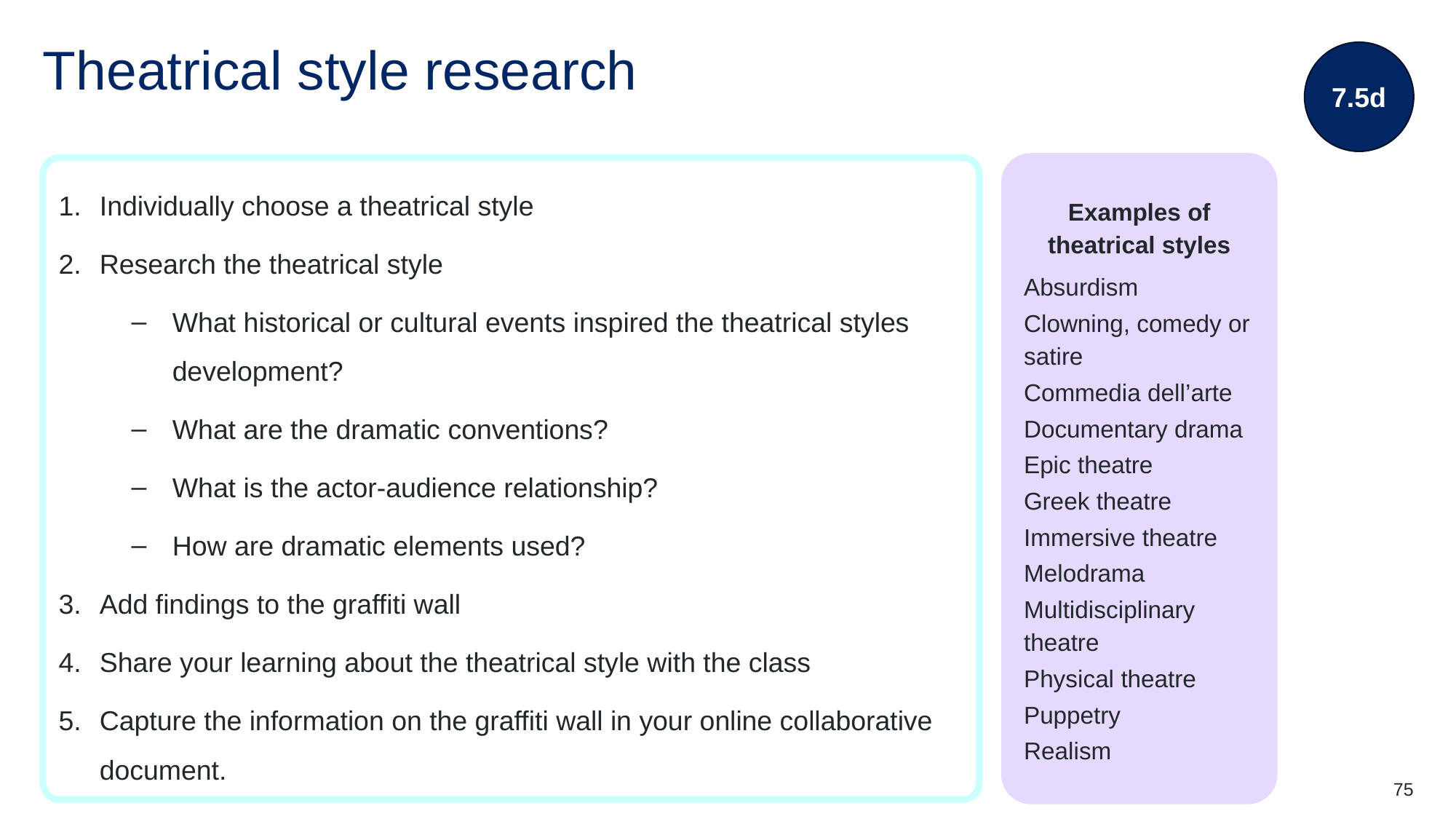

7.5d
# Theatrical style research
Individually choose a theatrical style
Research the theatrical style
What historical or cultural events inspired the theatrical styles development?
What are the dramatic conventions?
What is the actor-audience relationship?
How are dramatic elements used?
Add findings to the graffiti wall
Share your learning about the theatrical style with the class
Capture the information on the graffiti wall in your online collaborative document.
Examples of theatrical styles
Absurdism
Clowning, comedy or satire
Commedia dell’arte
Documentary drama
Epic theatre
Greek theatre
Immersive theatre
Melodrama
Multidisciplinary theatre
Physical theatre
Puppetry
Realism
75